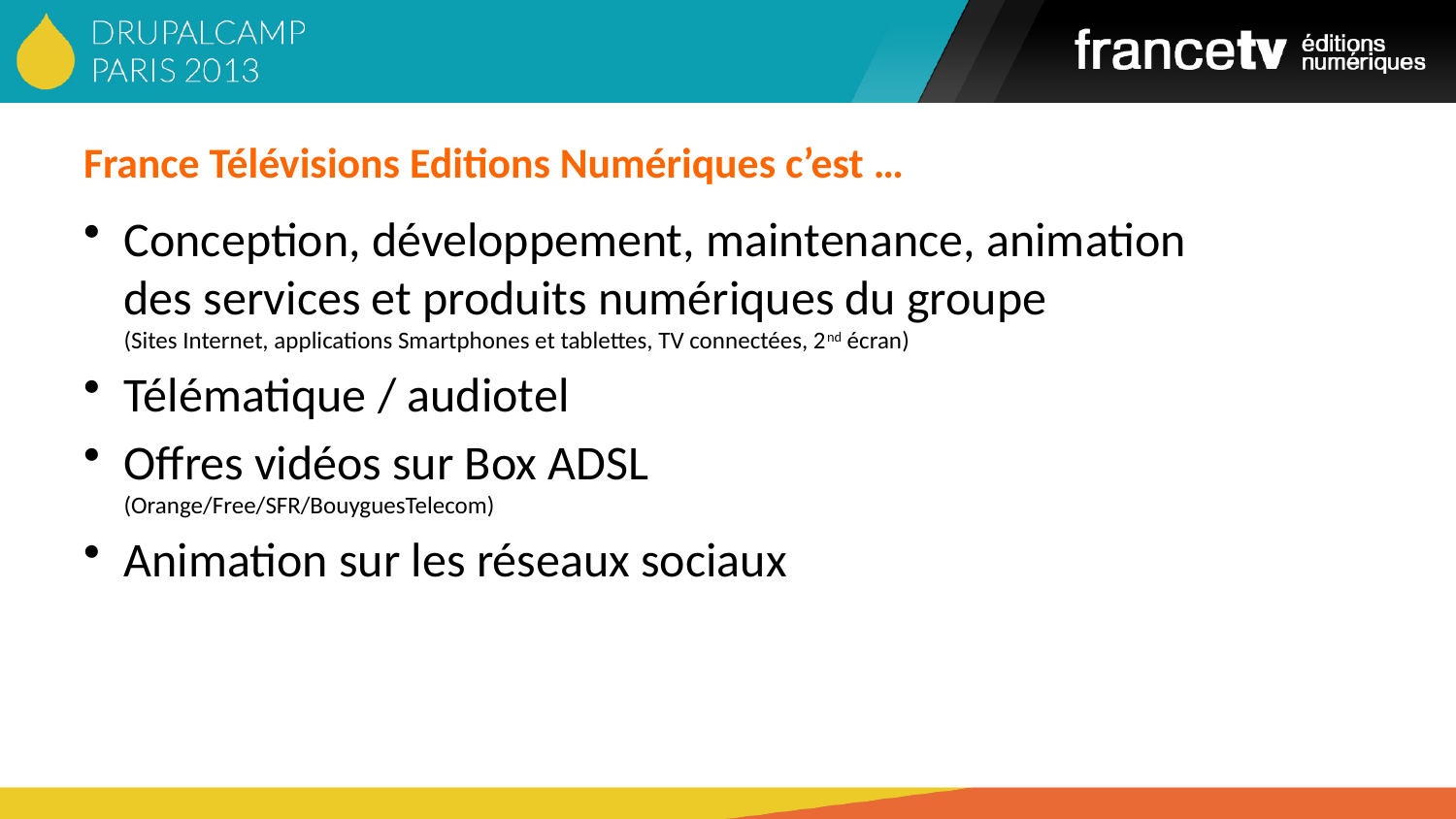

# France Télévisions Editions Numériques c’est …
Conception, développement, maintenance, animation
des services et produits numériques du groupe
(Sites Internet, applications Smartphones et tablettes, TV connectées, 2nd écran)
Télématique / audiotel
Offres vidéos sur Box ADSL
(Orange/Free/SFR/BouyguesTelecom)
Animation sur les réseaux sociaux